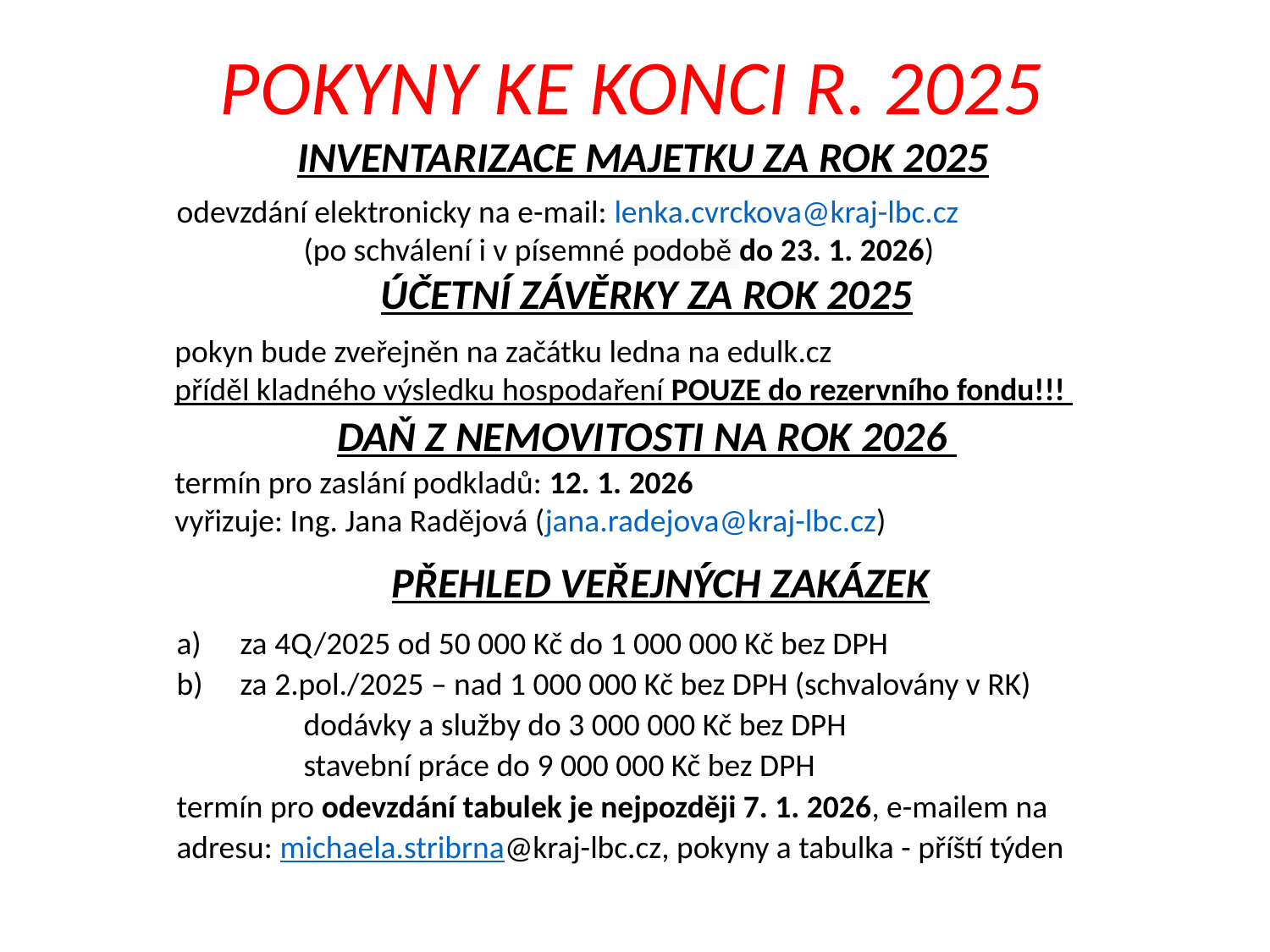

POKYNY KE KONCI R. 2025
INVENTARIZACE MAJETKU ZA ROK 2025
odevzdání elektronicky na e-mail: lenka.cvrckova@kraj-lbc.cz
	(po schválení i v písemné podobě do 23. 1. 2026)
ÚČETNÍ ZÁVĚRKY ZA ROK 2025
pokyn bude zveřejněn na začátku ledna na edulk.cz
příděl kladného výsledku hospodaření POUZE do rezervního fondu!!!
DAŇ Z NEMOVITOSTI NA ROK 2026
termín pro zaslání podkladů: 12. 1. 2026
vyřizuje: Ing. Jana Radějová (jana.radejova@kraj-lbc.cz)
PŘEHLED VEŘEJNÝCH ZAKÁZEK
za 4Q/2025 od 50 000 Kč do 1 000 000 Kč bez DPH
za 2.pol./2025 – nad 1 000 000 Kč bez DPH (schvalovány v RK)
	dodávky a služby do 3 000 000 Kč bez DPH
	stavební práce do 9 000 000 Kč bez DPH
termín pro odevzdání tabulek je nejpozději 7. 1. 2026, e-mailem na adresu: michaela.stribrna@kraj-lbc.cz, pokyny a tabulka - příští týden